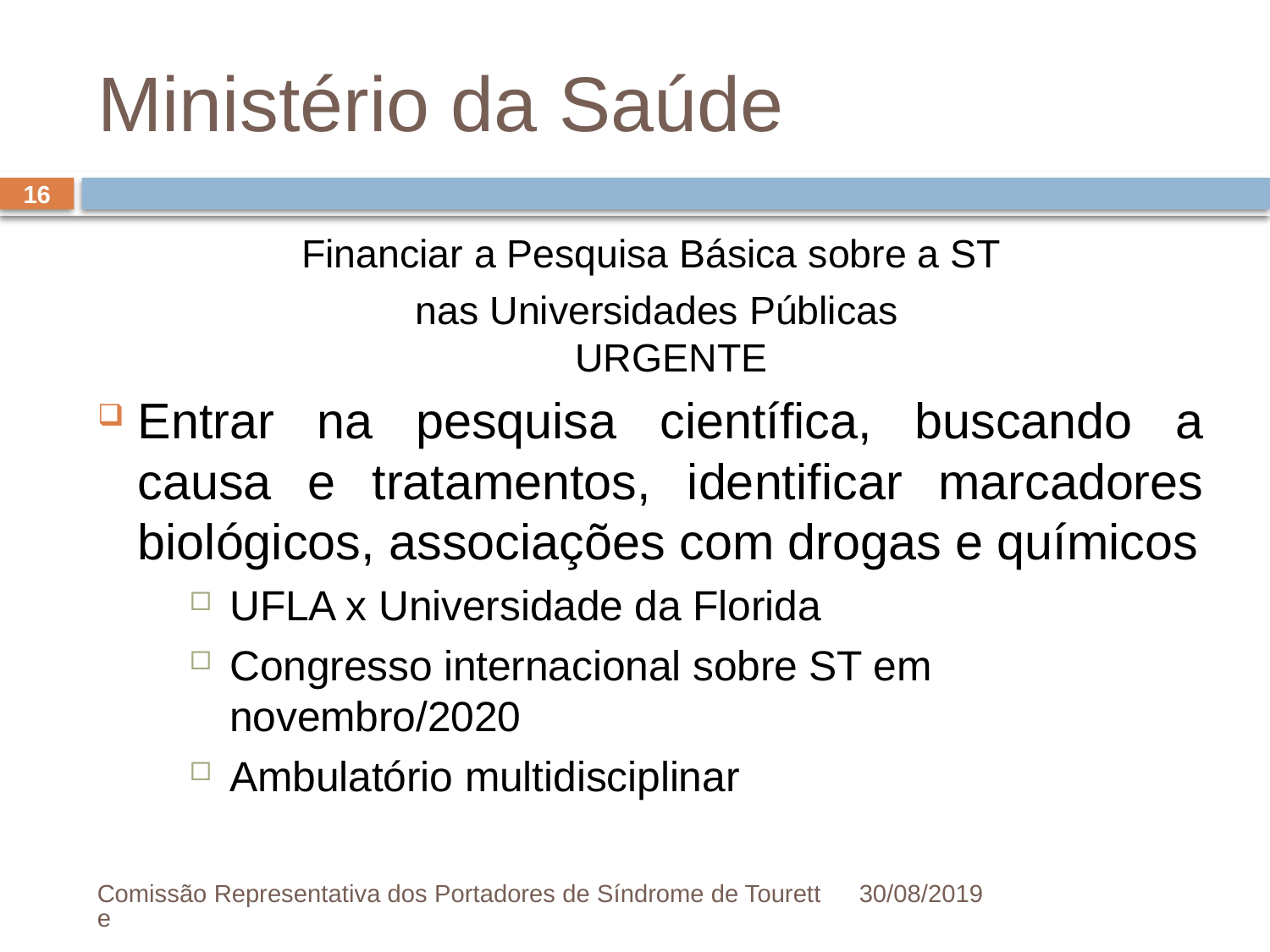

# Ministério da Saúde
16
Financiar a Pesquisa Básica sobre a ST
 nas Universidades Públicas
URGENTE
Entrar na pesquisa científica, buscando a causa e tratamentos, identificar marcadores biológicos, associações com drogas e químicos
UFLA x Universidade da Florida
Congresso internacional sobre ST em novembro/2020
Ambulatório multidisciplinar

Comissão Representativa dos Portadores de Síndrome de Tourette
30/08/2019